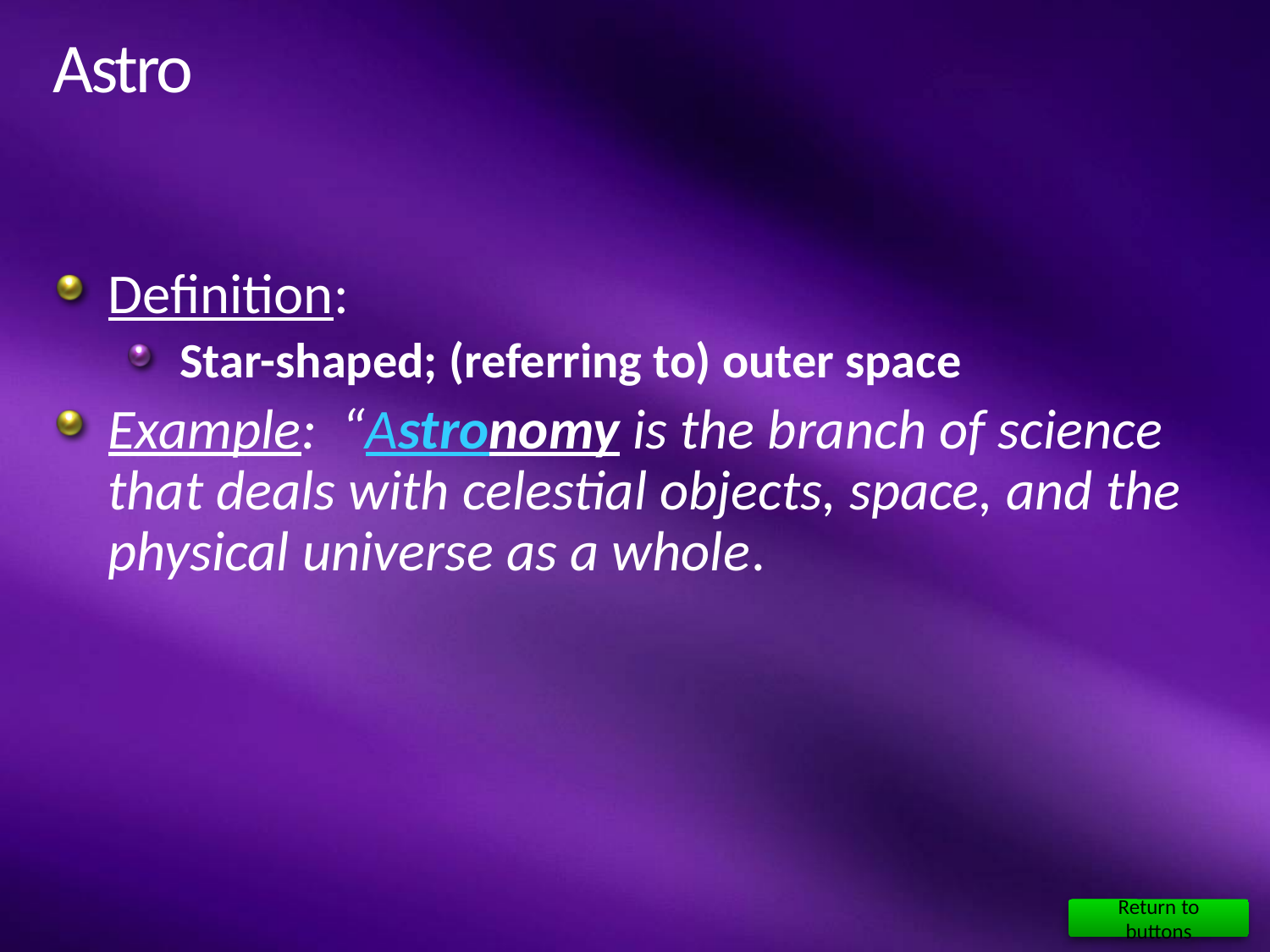

# Astro
Definition:
Star-shaped; (referring to) outer space
Example:  “Astronomy is the branch of science that deals with celestial objects, space, and the physical universe as a whole.

Return to buttons